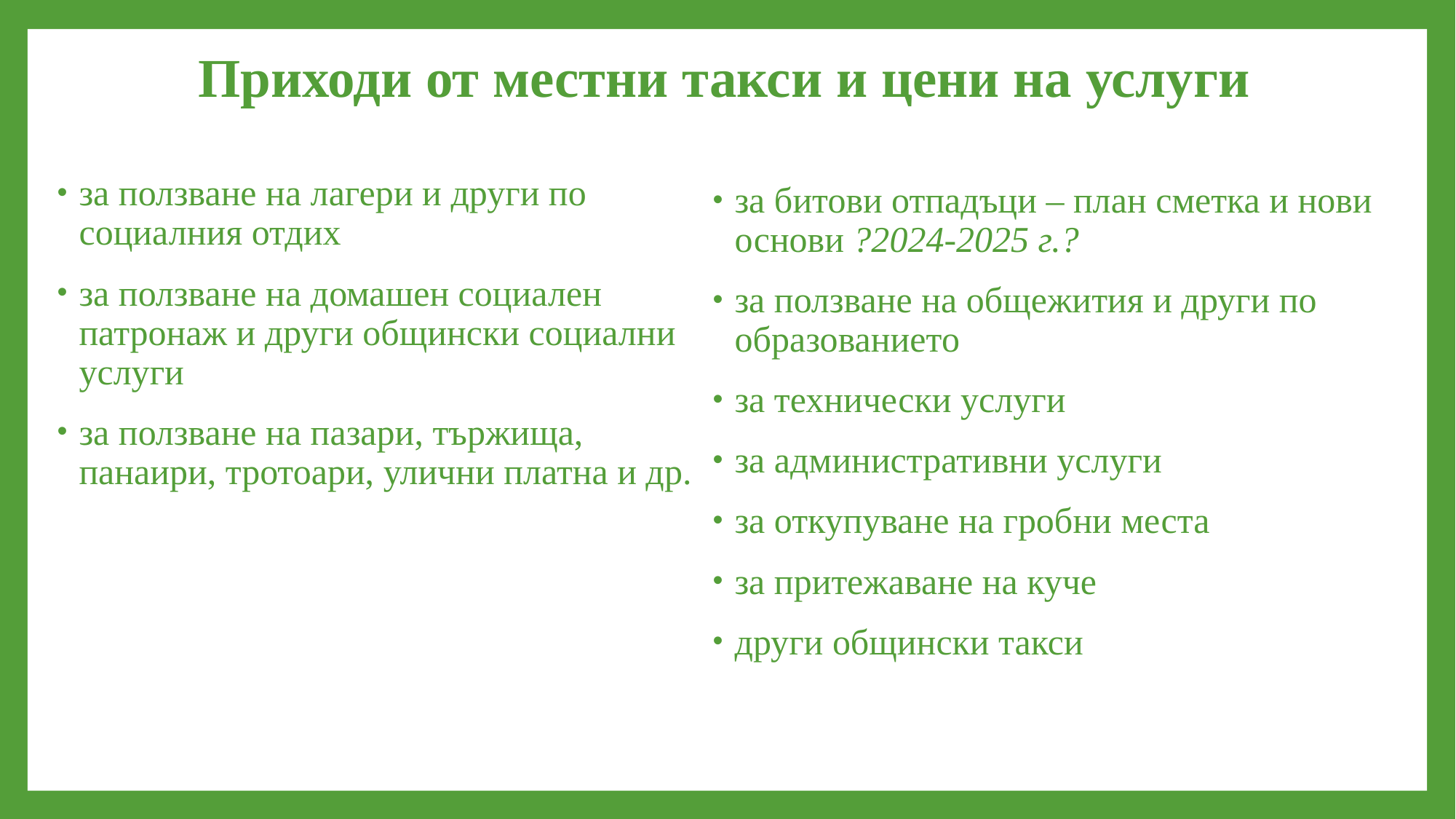

# Приходи от местни такси и цени на услуги
за ползване на лагери и други по социалния отдих
за ползване на домашен социален патронаж и други общински социални услуги
за ползване на пазари, тържища, панаири, тротоари, улични платна и др.
за битови отпадъци – план сметка и нови основи ?2024-2025 г.?
за ползване на общежития и други по образованието
за технически услуги
за административни услуги
за откупуване на гробни места
за притежаване на куче
други общински такси